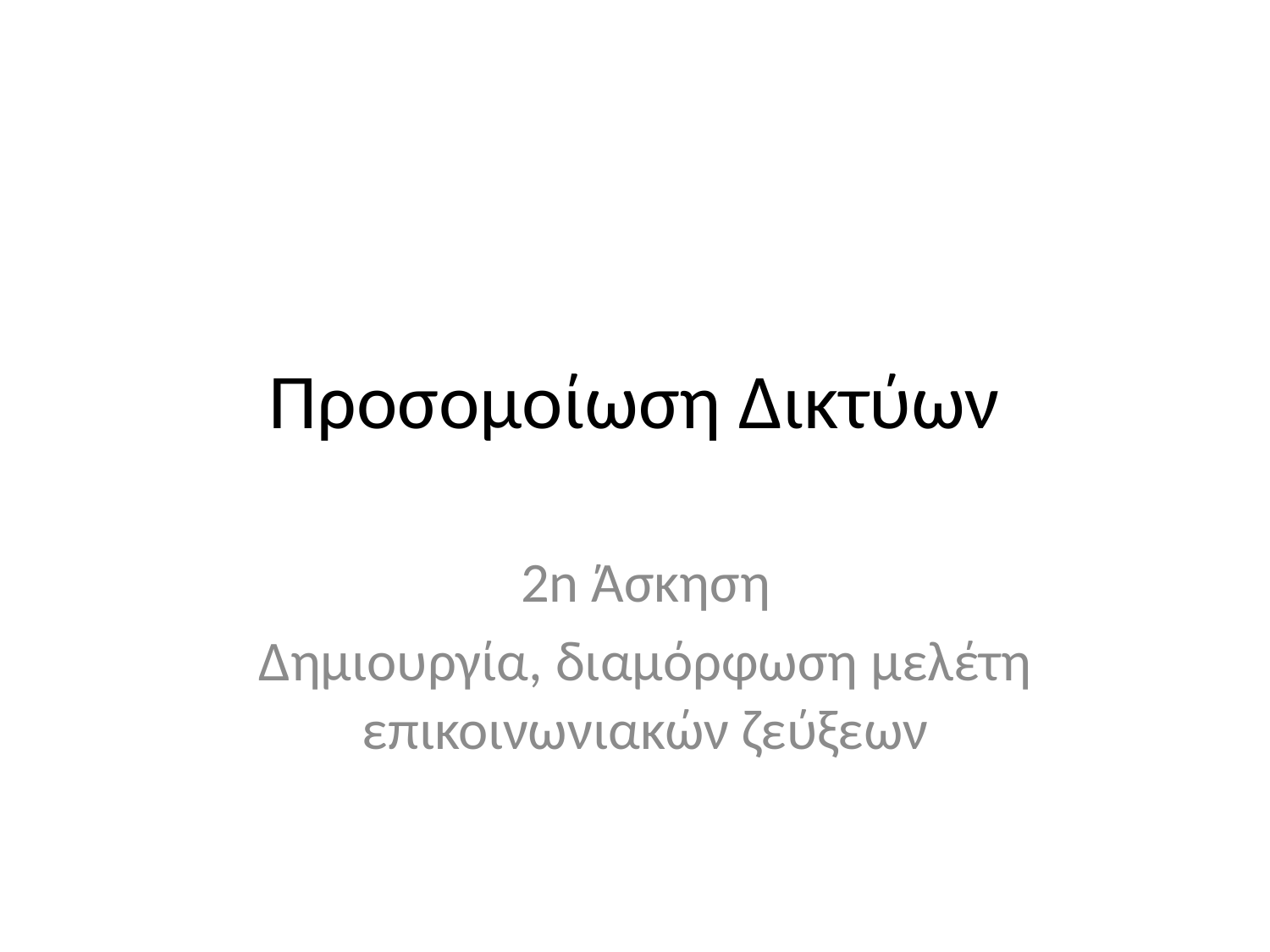

# Προσομοίωση Δικτύων
2n Άσκηση
Δημιουργία, διαμόρφωση μελέτη επικοινωνιακών ζεύξεων